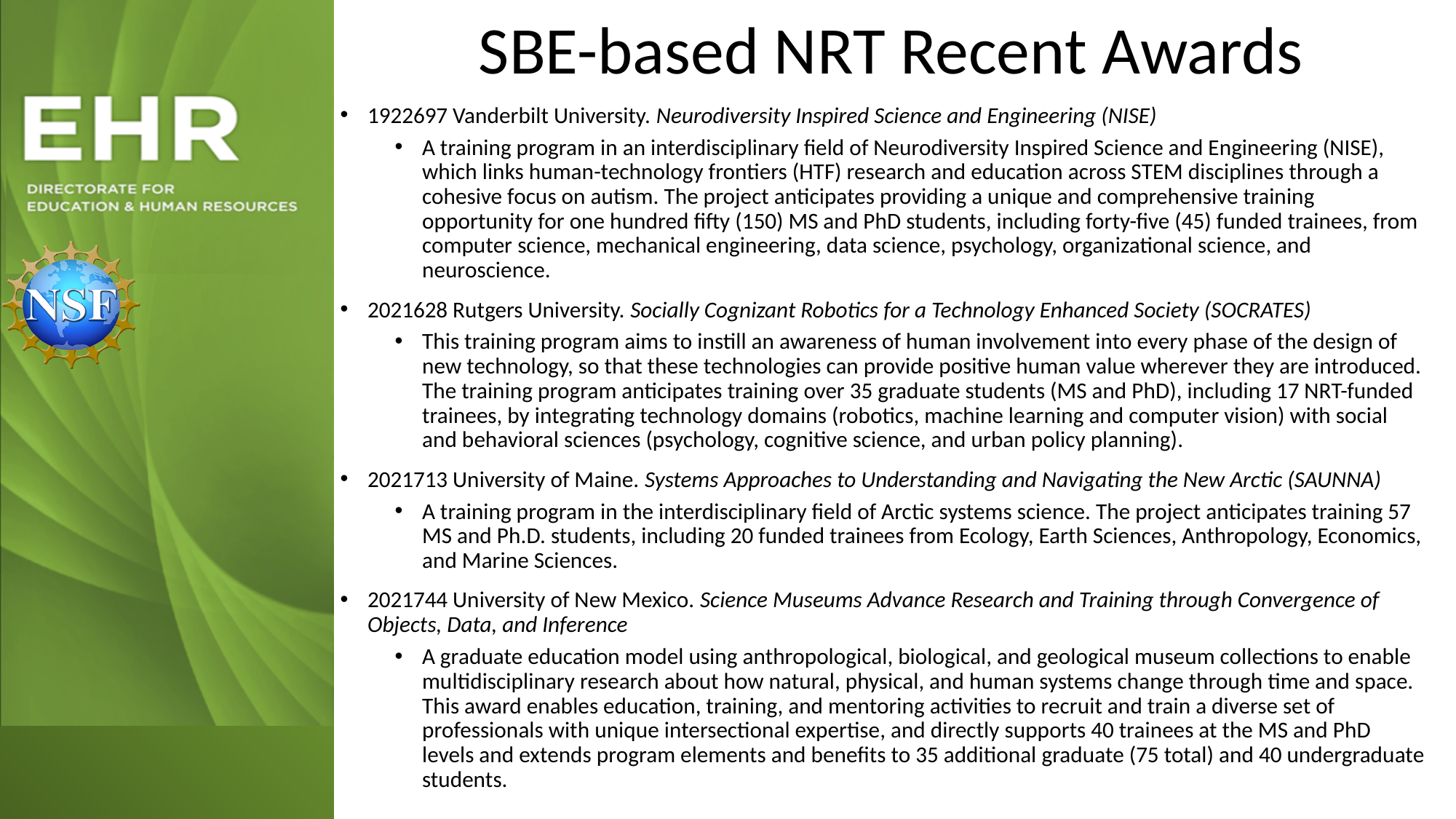

SBE-based NRT Recent Awards
1922697 Vanderbilt University. Neurodiversity Inspired Science and Engineering (NISE)
A training program in an interdisciplinary field of Neurodiversity Inspired Science and Engineering (NISE), which links human-technology frontiers (HTF) research and education across STEM disciplines through a cohesive focus on autism. The project anticipates providing a unique and comprehensive training opportunity for one hundred fifty (150) MS and PhD students, including forty-five (45) funded trainees, from computer science, mechanical engineering, data science, psychology, organizational science, and neuroscience.
2021628 Rutgers University. Socially Cognizant Robotics for a Technology Enhanced Society (SOCRATES)
This training program aims to instill an awareness of human involvement into every phase of the design of new technology, so that these technologies can provide positive human value wherever they are introduced. The training program anticipates training over 35 graduate students (MS and PhD), including 17 NRT-funded trainees, by integrating technology domains (robotics, machine learning and computer vision) with social and behavioral sciences (psychology, cognitive science, and urban policy planning).
2021713 University of Maine. Systems Approaches to Understanding and Navigating the New Arctic (SAUNNA)
A training program in the interdisciplinary field of Arctic systems science. The project anticipates training 57 MS and Ph.D. students, including 20 funded trainees from Ecology, Earth Sciences, Anthropology, Economics, and Marine Sciences.
2021744 University of New Mexico. Science Museums Advance Research and Training through Convergence of Objects, Data, and Inference
A graduate education model using anthropological, biological, and geological museum collections to enable multidisciplinary research about how natural, physical, and human systems change through time and space. This award enables education, training, and mentoring activities to recruit and train a diverse set of professionals with unique intersectional expertise, and directly supports 40 trainees at the MS and PhD levels and extends program elements and benefits to 35 additional graduate (75 total) and 40 undergraduate students.